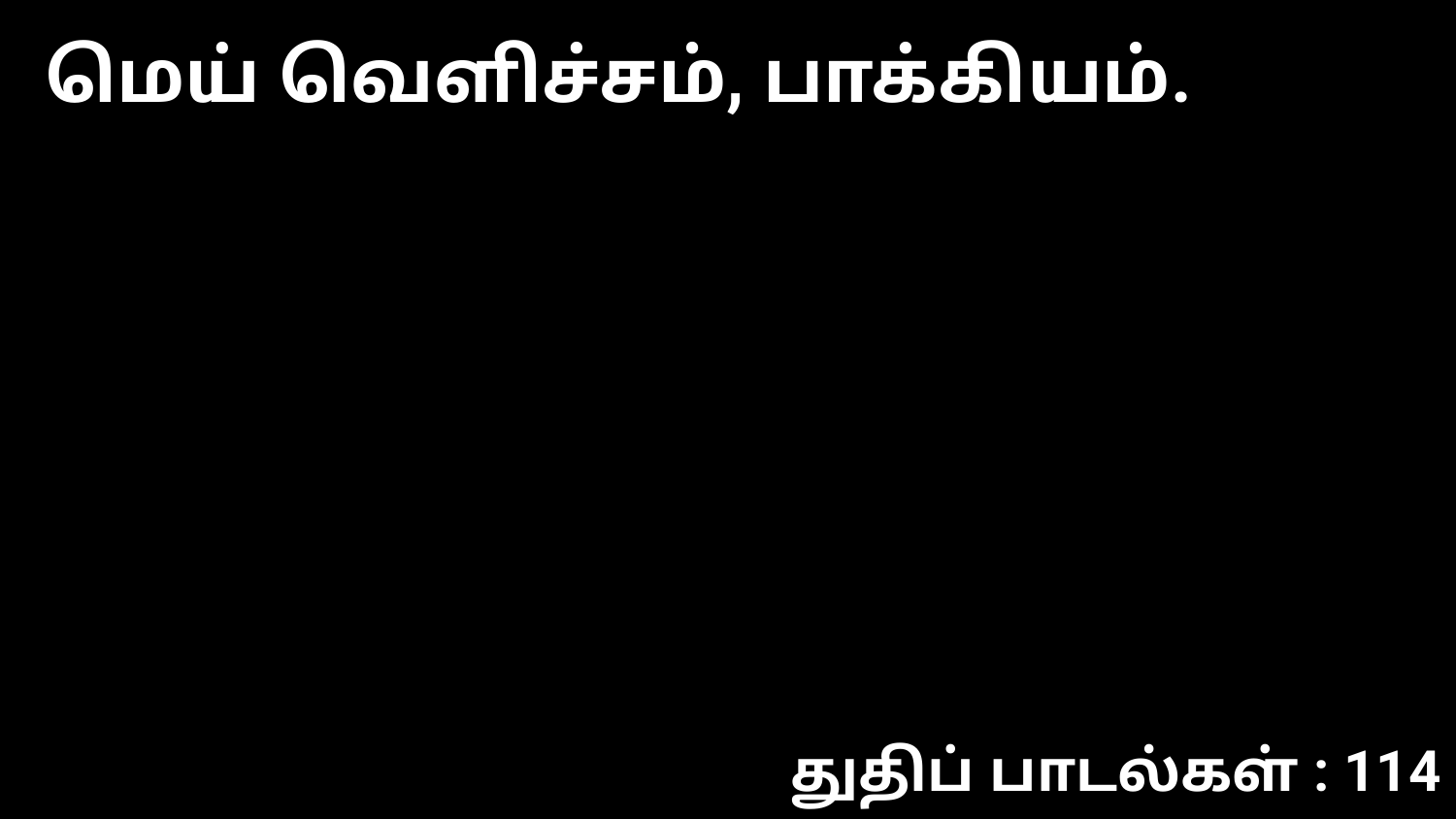

மெய் வெளிச்சம், பாக்கியம்.
துதிப் பாடல்கள் : 114